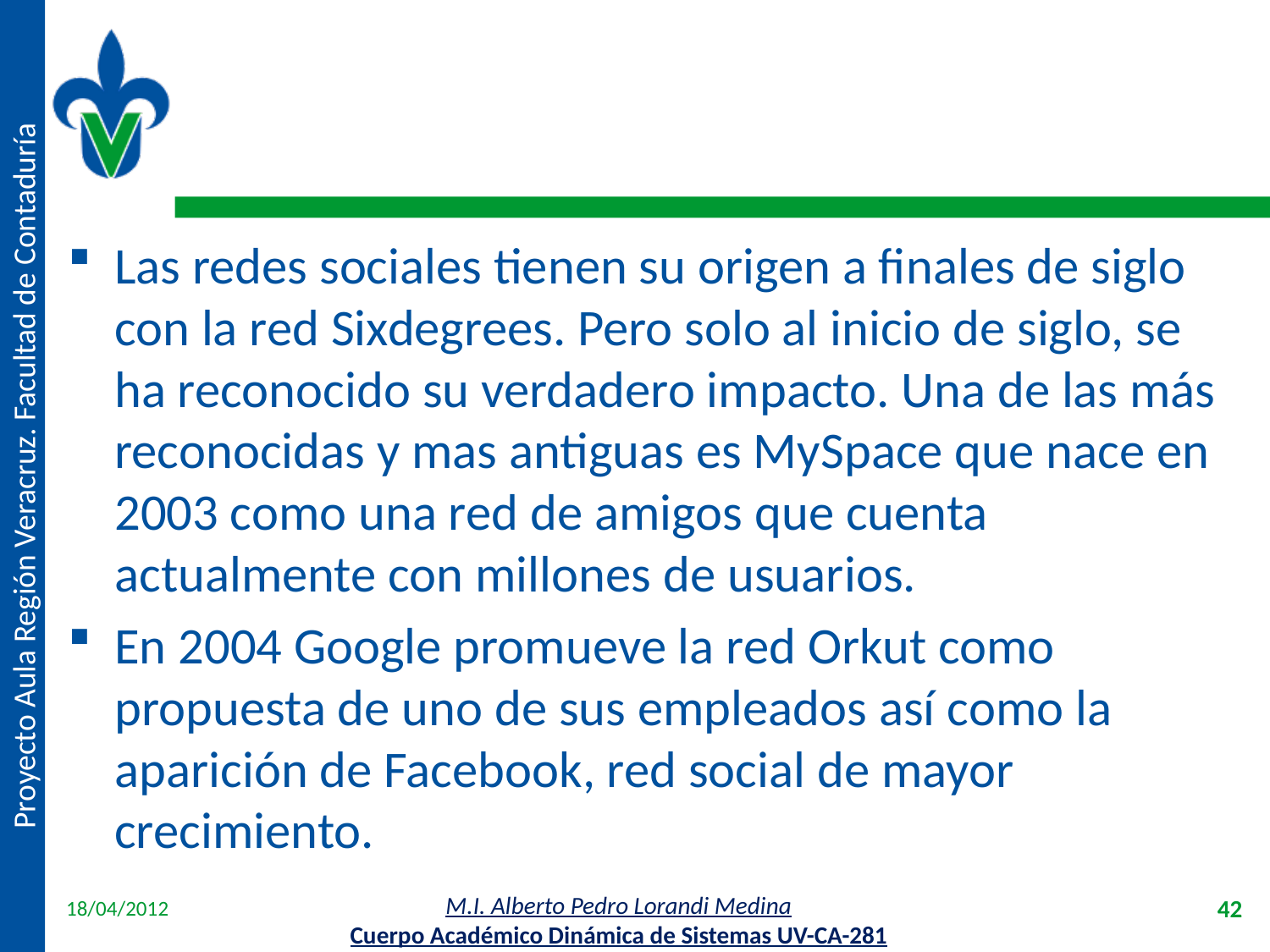

#
Las redes sociales tienen su origen a finales de siglo con la red Sixdegrees. Pero solo al inicio de siglo, se ha reconocido su verdadero impacto. Una de las más reconocidas y mas antiguas es MySpace que nace en 2003 como una red de amigos que cuenta actualmente con millones de usuarios.
En 2004 Google promueve la red Orkut como propuesta de uno de sus empleados así como la aparición de Facebook, red social de mayor crecimiento.
18/04/2012
42